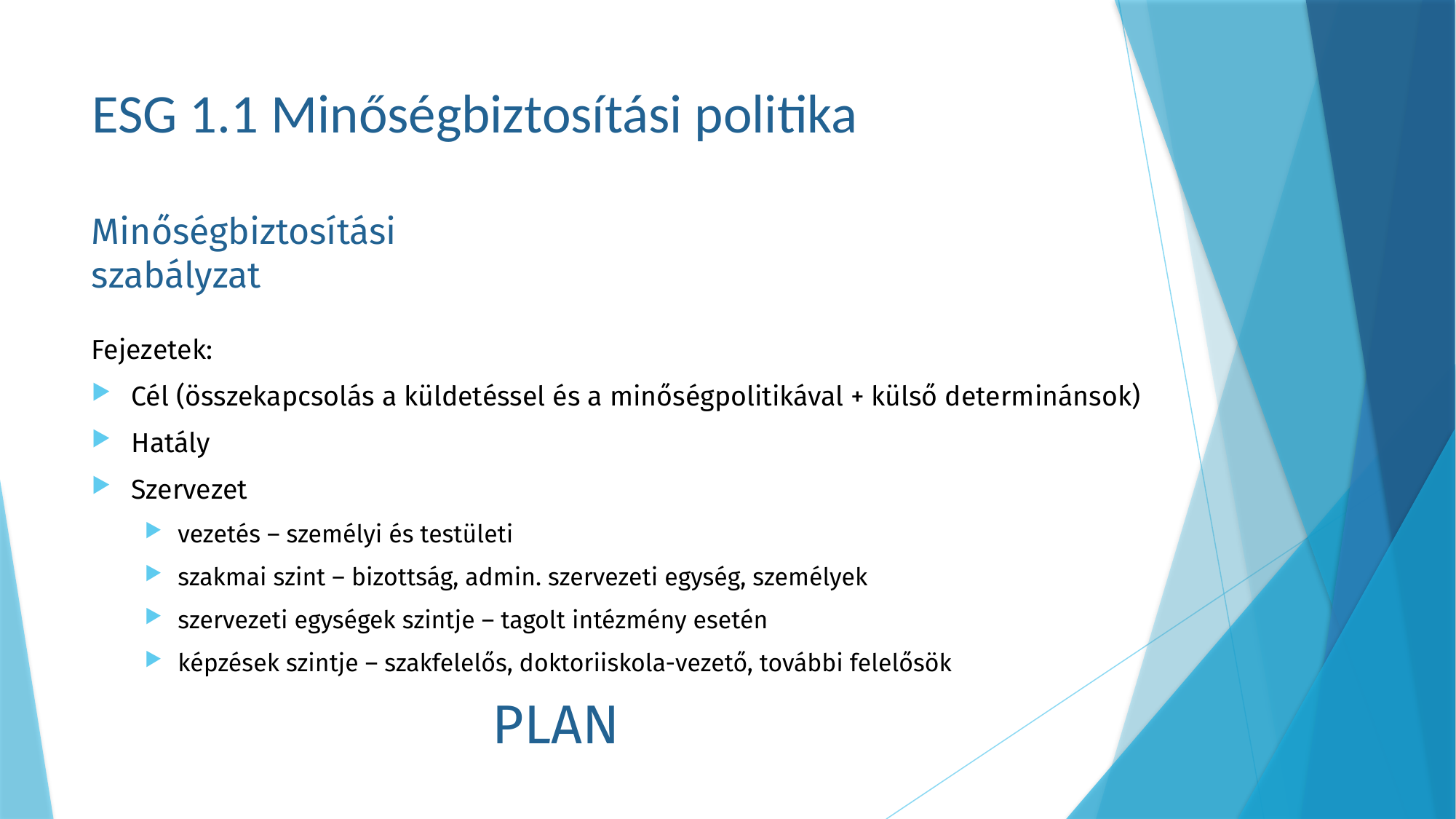

# ESG 1.1 Minőségbiztosítási politika
Minőségbiztosítási szabályzat
Fejezetek:
Cél (összekapcsolás a küldetéssel és a minőségpolitikával + külső determinánsok)
Hatály
Szervezet
vezetés – személyi és testületi
szakmai szint – bizottság, admin. szervezeti egység, személyek
szervezeti egységek szintje – tagolt intézmény esetén
képzések szintje – szakfelelős, doktoriiskola-vezető, további felelősök
PLAN